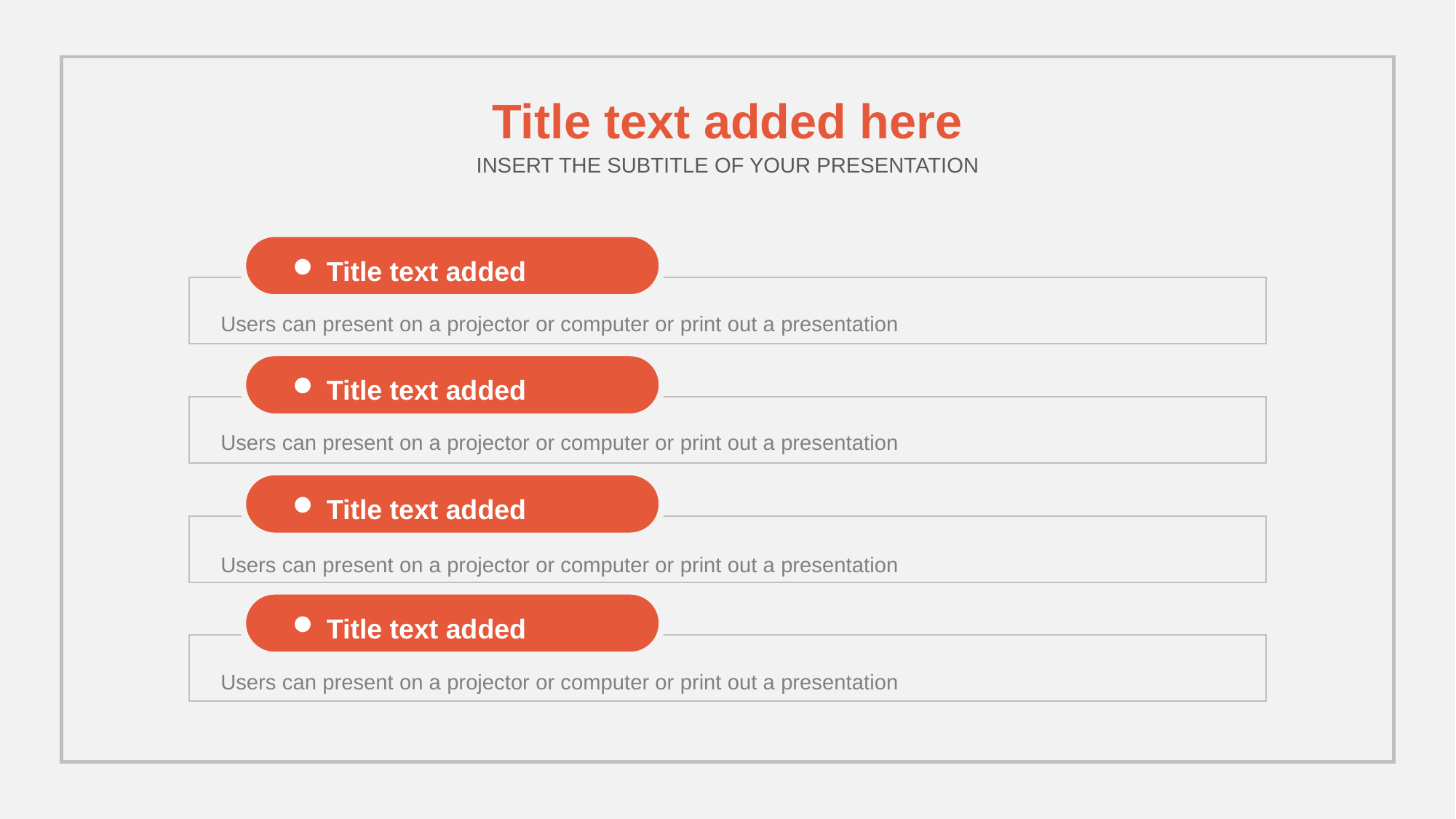

Title text added here
INSERT THE SUBTITLE OF YOUR PRESENTATION

Title text added
Users can present on a projector or computer or print out a presentation
Title text added
Users can present on a projector or computer or print out a presentation
Title text added
Users can present on a projector or computer or print out a presentation
Title text added
Users can present on a projector or computer or print out a presentation